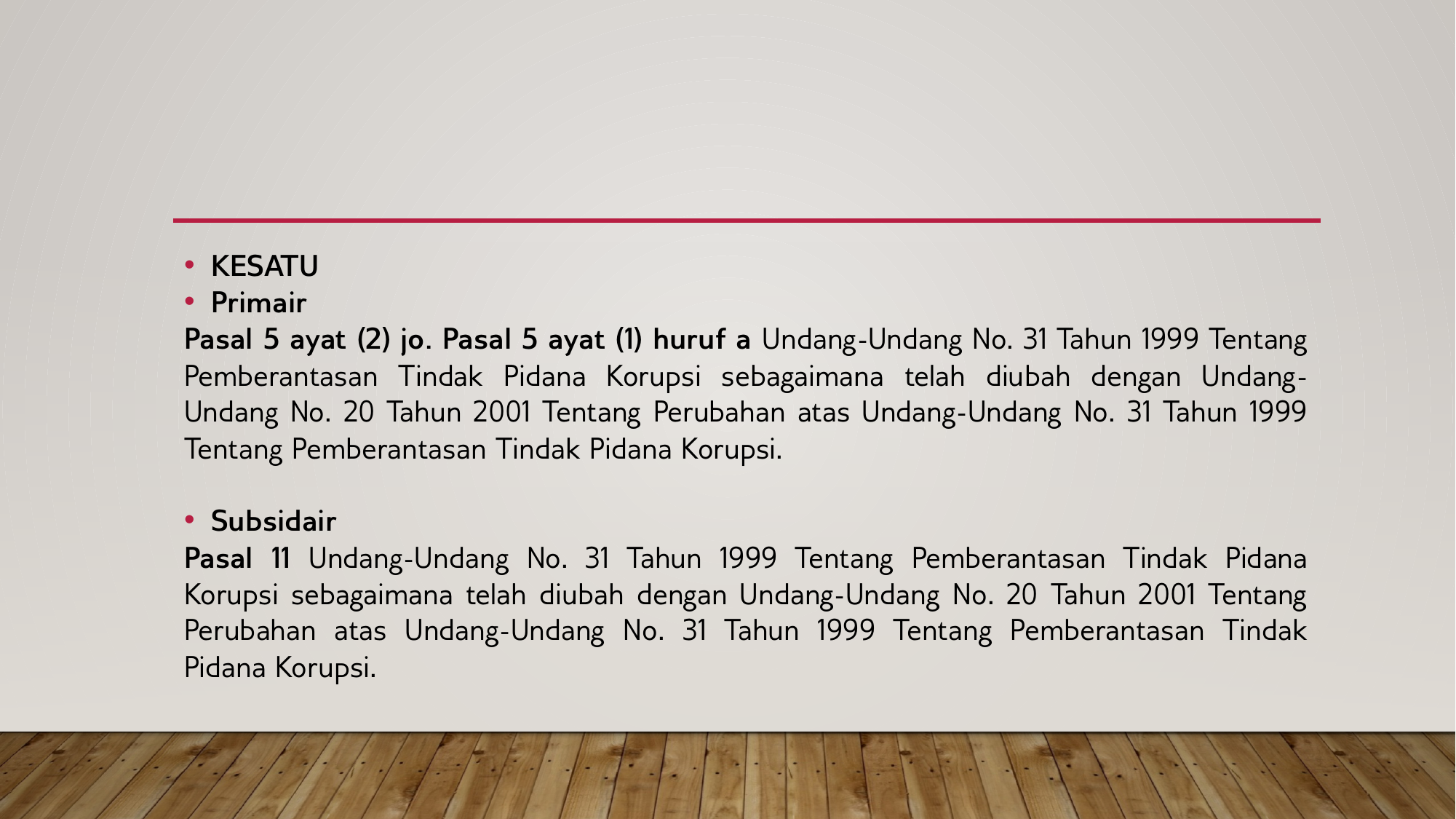

#
KESATU
Primair
Pasal 5 ayat (2) jo. Pasal 5 ayat (1) huruf a Undang-Undang No. 31 Tahun 1999 Tentang Pemberantasan Tindak Pidana Korupsi sebagaimana telah diubah dengan Undang-Undang No. 20 Tahun 2001 Tentang Perubahan atas Undang-Undang No. 31 Tahun 1999 Tentang Pemberantasan Tindak Pidana Korupsi.

Subsidair
Pasal 11 Undang-Undang No. 31 Tahun 1999 Tentang Pemberantasan Tindak Pidana Korupsi sebagaimana telah diubah dengan Undang-Undang No. 20 Tahun 2001 Tentang Perubahan atas Undang-Undang No. 31 Tahun 1999 Tentang Pemberantasan Tindak Pidana Korupsi.